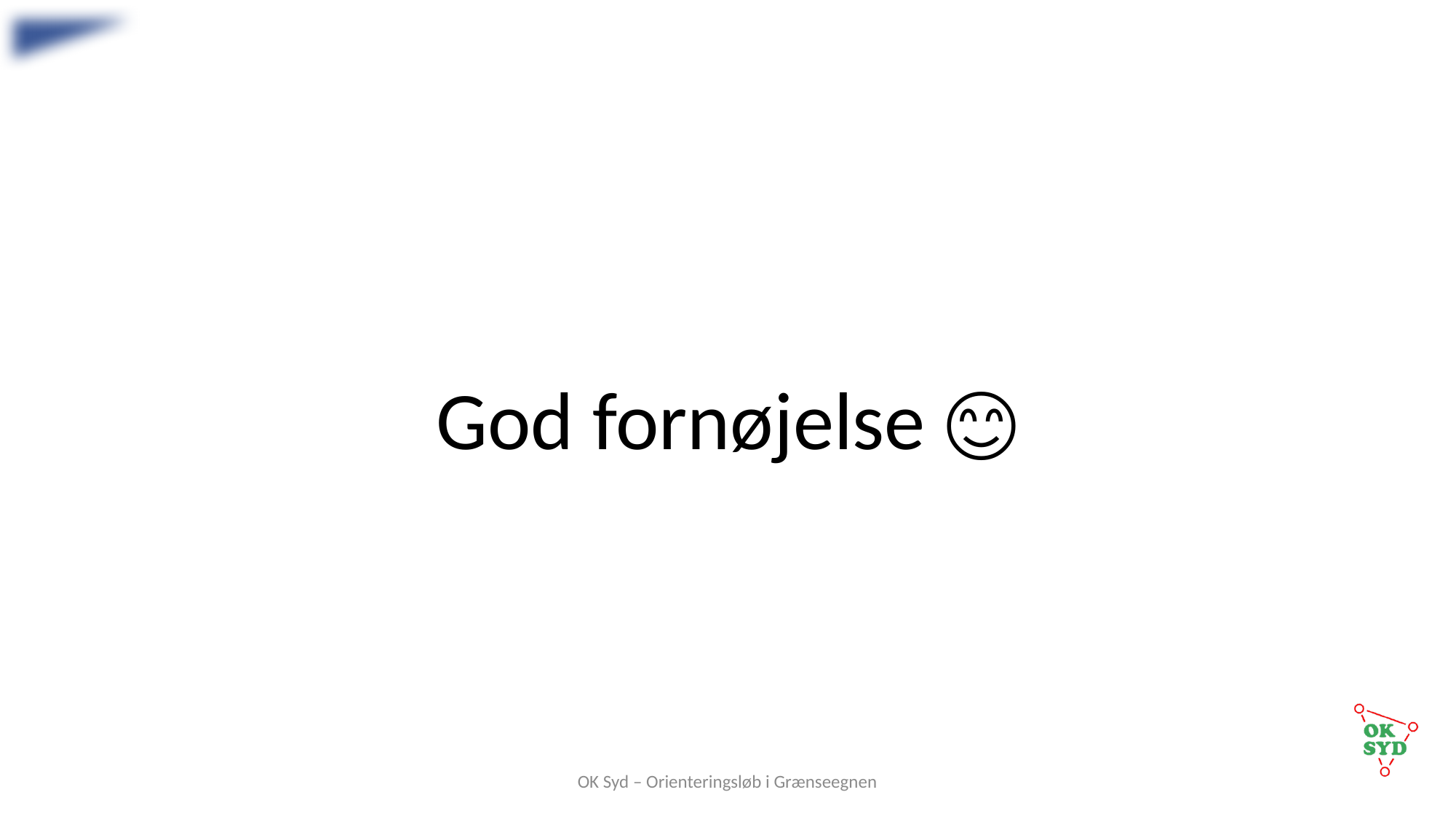

# God fornøjelse 😊
OK Syd – Orienteringsløb i Grænseegnen